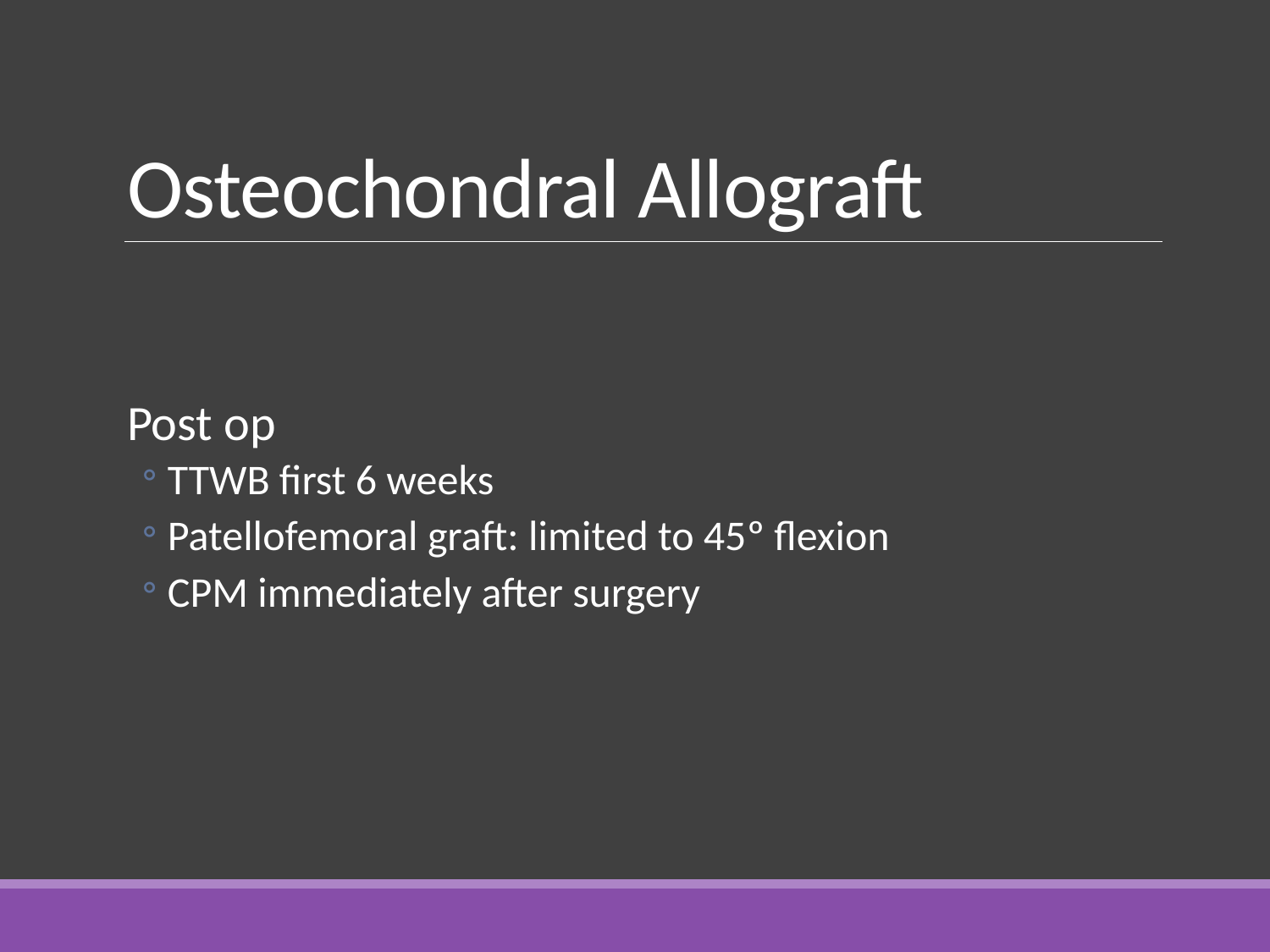

# Osteochondral Allograft
Post op
TTWB first 6 weeks
Patellofemoral graft: limited to 45º flexion
CPM immediately after surgery